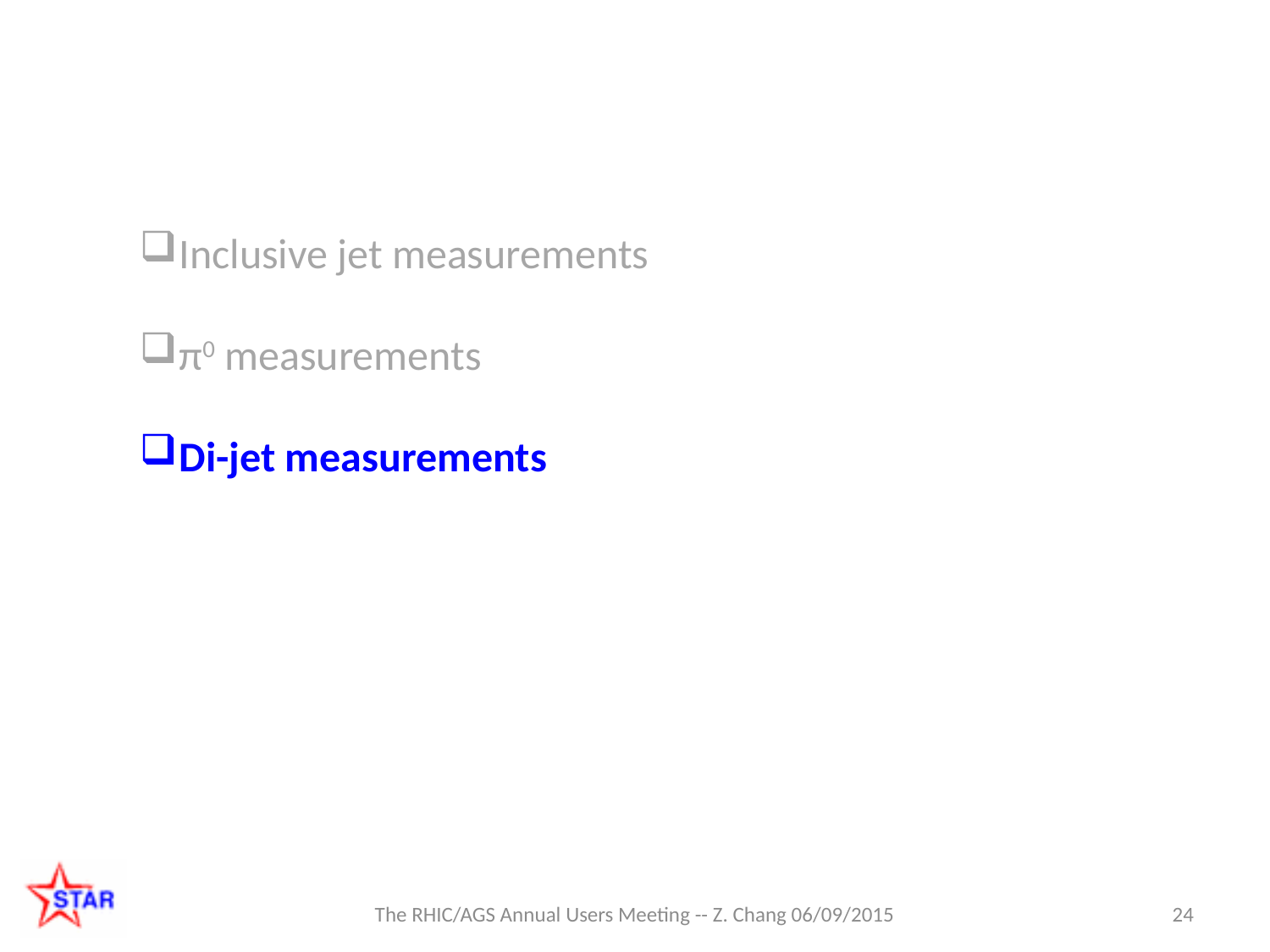

#
Inclusive jet measurements
π0 measurements
Di-jet measurements
The RHIC/AGS Annual Users Meeting -- Z. Chang 06/09/2015
24